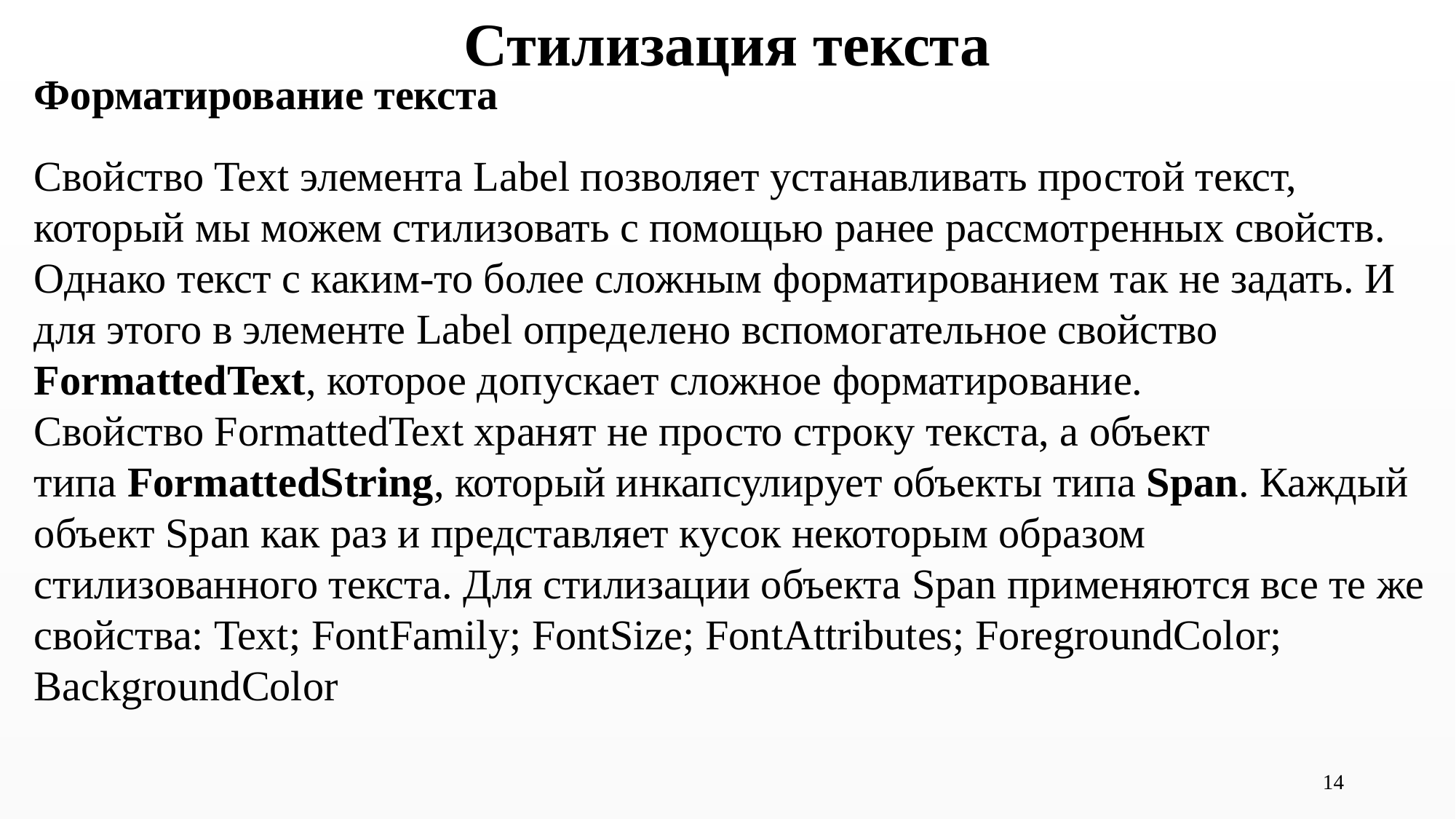

Стилизация текста
Форматирование текста
Свойство Text элемента Label позволяет устанавливать простой текст, который мы можем стилизовать с помощью ранее рассмотренных свойств. Однако текст с каким-то более сложным форматированием так не задать. И для этого в элементе Label определено вспомогательное свойство FormattedText, которое допускает сложное форматирование.
Свойство FormattedText хранят не просто строку текста, а объект типа FormattedString, который инкапсулирует объекты типа Span. Каждый объект Span как раз и представляет кусок некоторым образом стилизованного текста. Для стилизации объекта Span применяются все те же свойства: Text; FontFamily; FontSize; FontAttributes; ForegroundColor; BackgroundColor

14